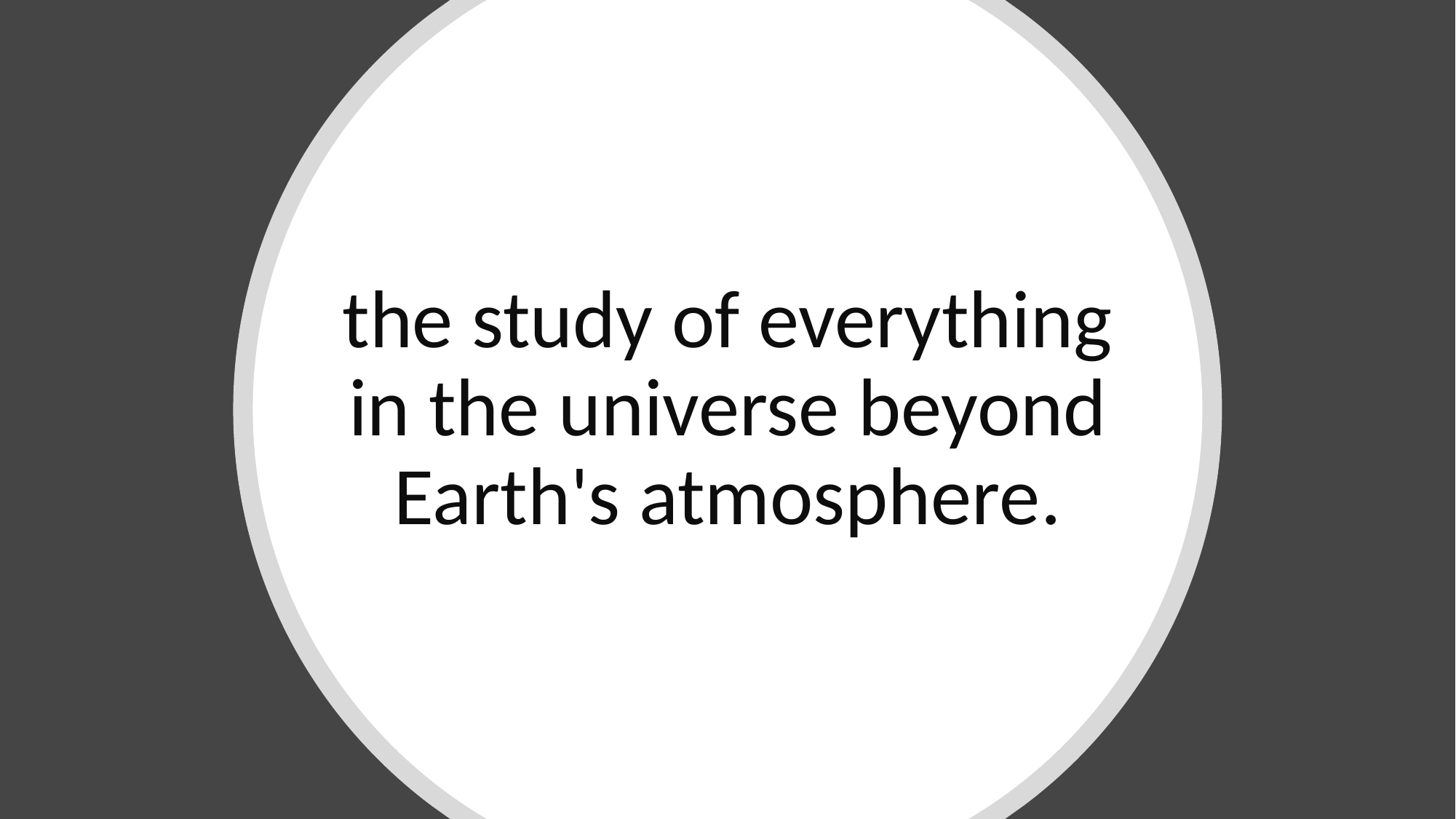

# the study of everything in the universe beyond Earth's atmosphere.